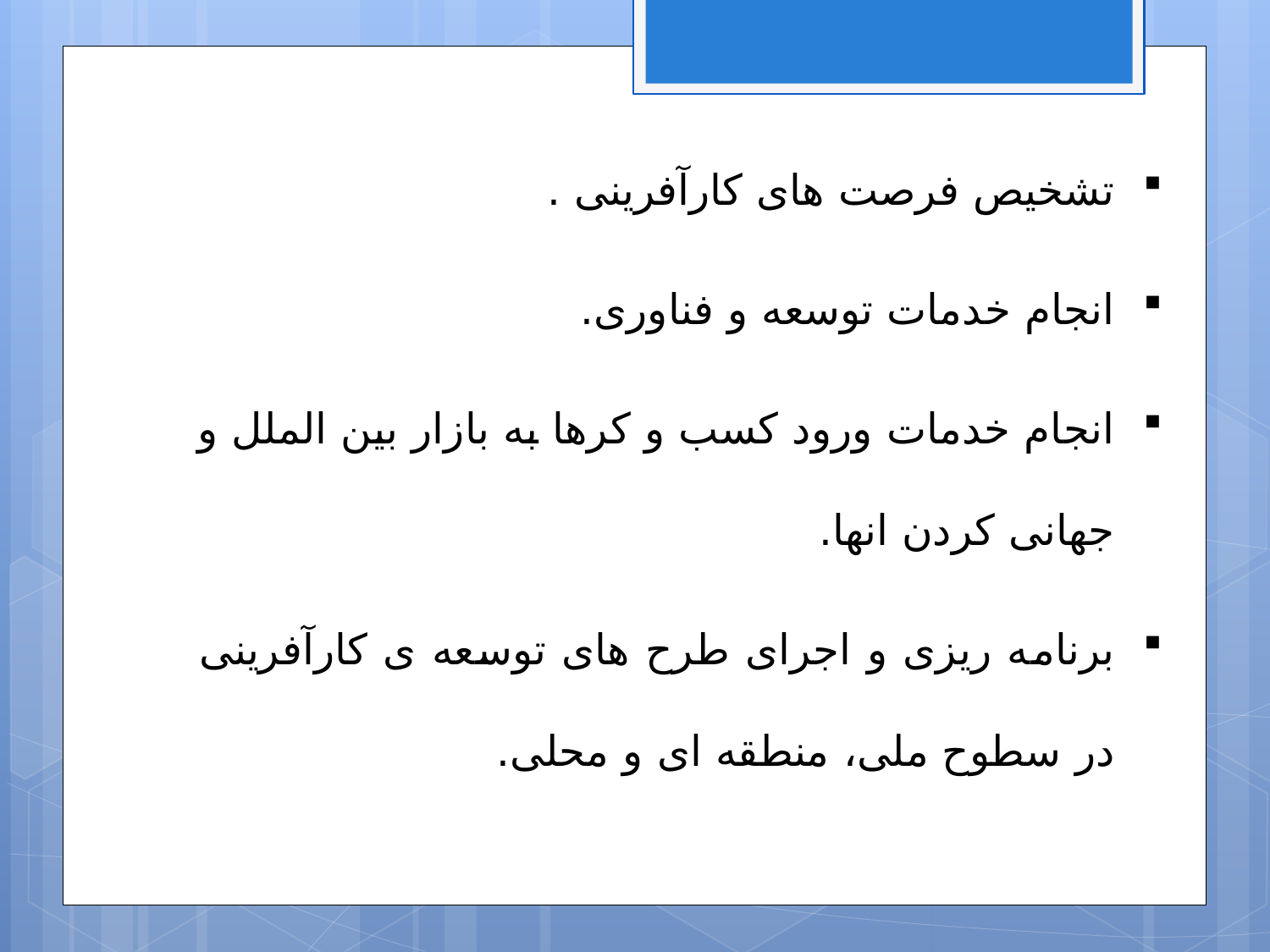

تشخیص فرصت های کارآفرینی .
انجام خدمات توسعه و فناوری.
انجام خدمات ورود کسب و کرها به بازار بین الملل و جهانی کردن انها.
برنامه ریزی و اجرای طرح های توسعه ی کارآفرینی در سطوح ملی، منطقه ای و محلی.